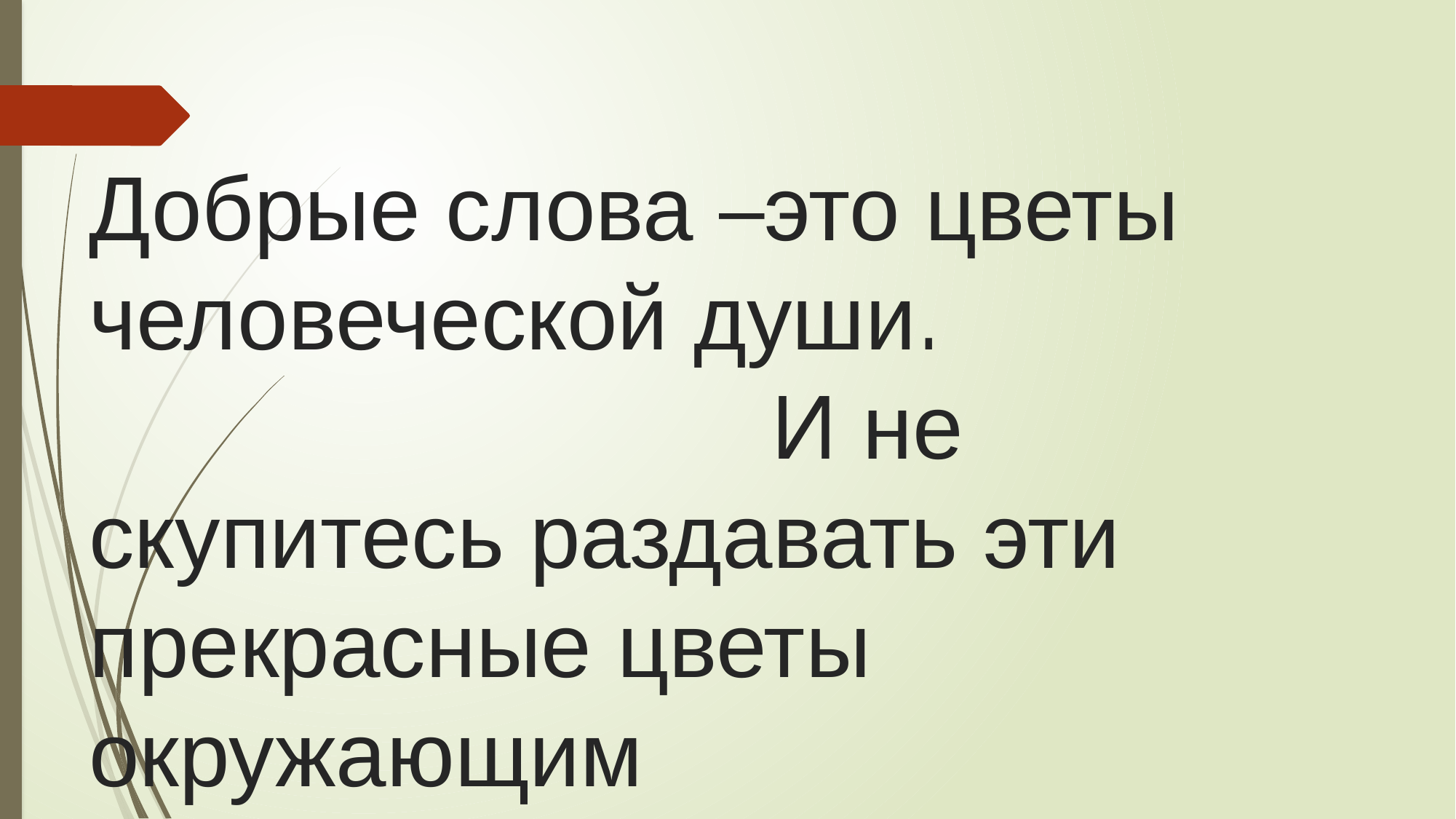

# Добрые слова –это цветы человеческой души.                                             И не скупитесь раздавать эти прекрасные цветы окружающим